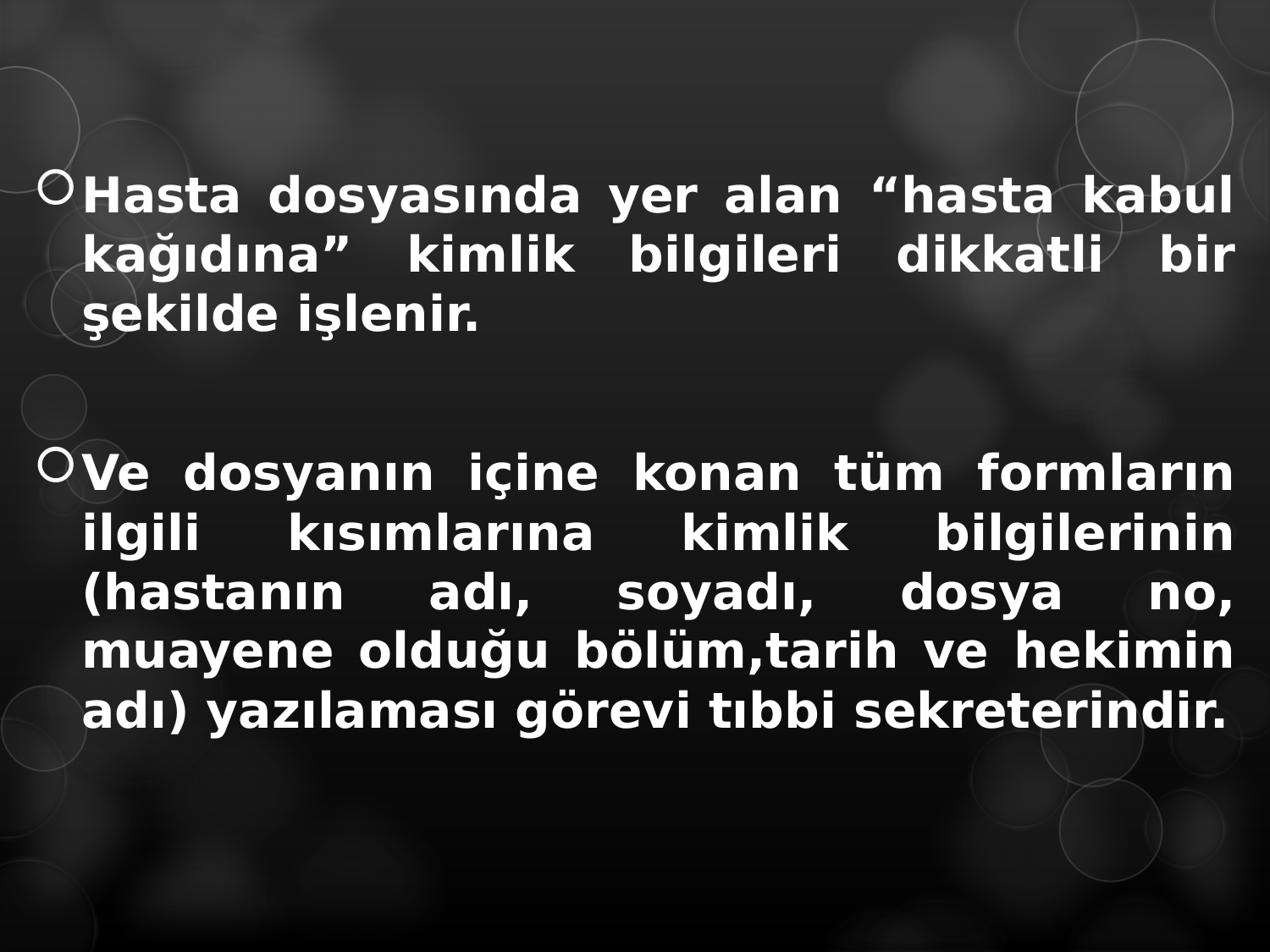

Hasta dosyasında yer alan “hasta kabul kağıdına” kimlik bilgileri dikkatli bir şekilde işlenir.

Ve dosyanın içine konan tüm formların ilgili kısımlarına kimlik bilgilerinin (hastanın adı, soyadı, dosya no, muayene olduğu bölüm,tarih ve hekimin adı) yazılaması görevi tıbbi sekreterindir.